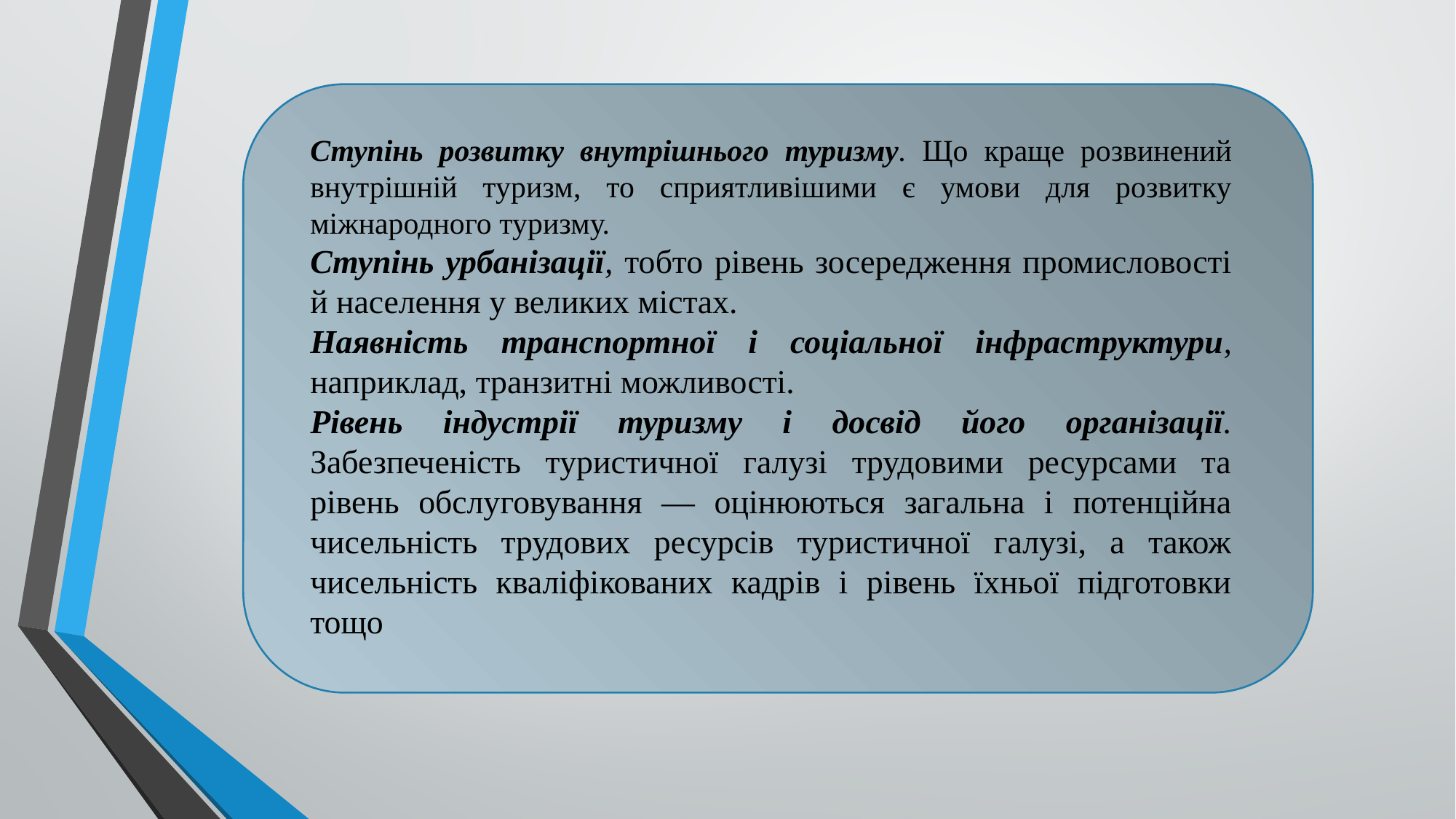

Ступінь розвитку внутрішнього туризму. Що краще розвинений вну­трішній туризм, то сприятливішими є умови для розвитку міжнародного туризму.
Ступінь урбанізації, тобто рівень зосередження промисловості й насе­лення у великих містах.
Наявність транспортної і соціальної інфраструктури, наприклад, транзитні можливості.
Рівень індустрії туризму і досвід його організації. Забезпеченість туристичної галузі трудовими ресурсами та рівень обслу­говування — оцінюються загальна і потенційна чисельність трудових ресурсів туристичної галузі, а також чисельність кваліфікованих кадрів і рівень їхньої підготовки тощо